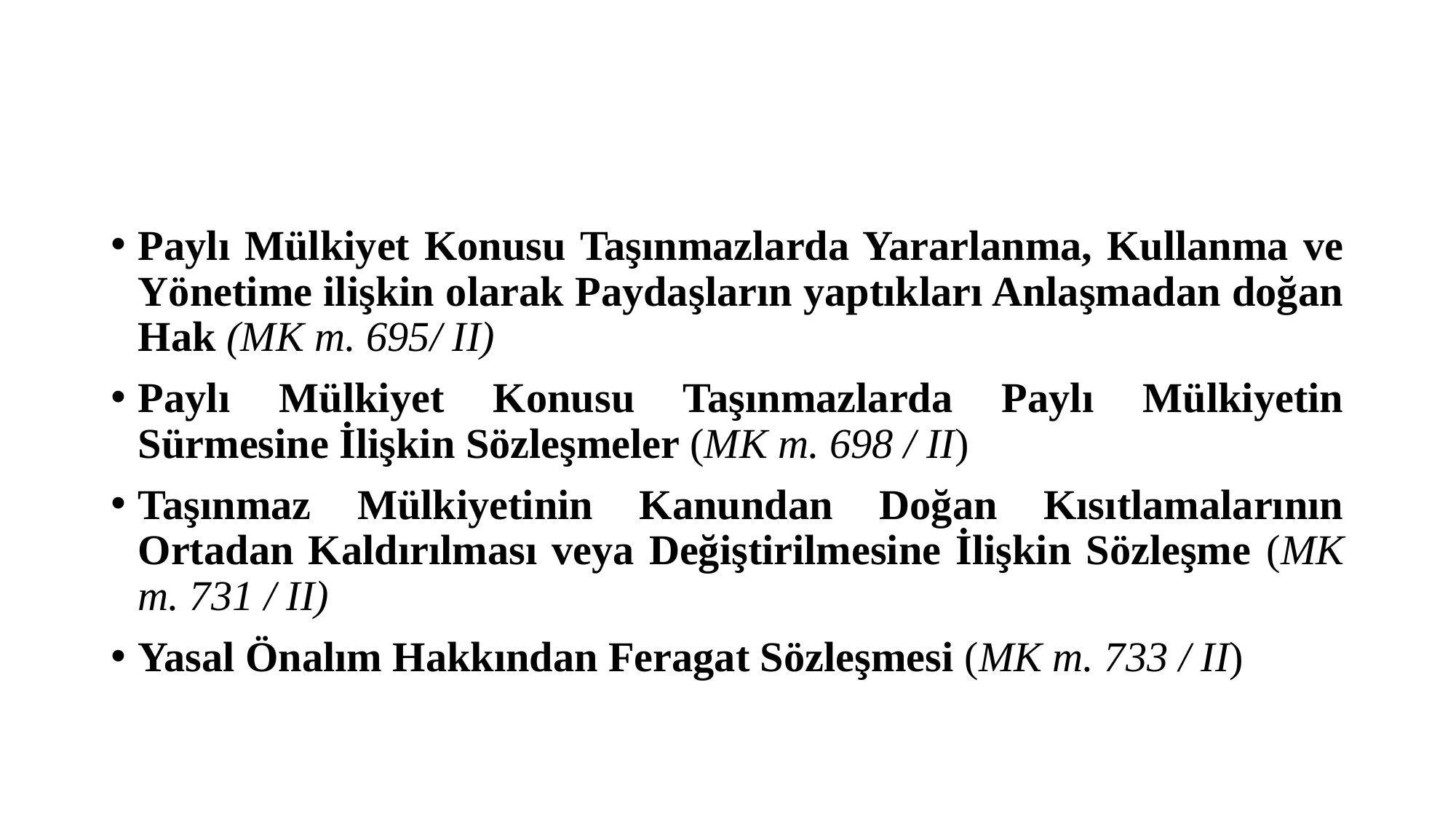

#
Paylı Mülkiyet Konusu Taşınmazlarda Yararlanma, Kullanma ve Yönetime ilişkin olarak Paydaşların yaptıkları Anlaşmadan doğan Hak (MK m. 695/ II)
Paylı Mülkiyet Konusu Taşınmazlarda Paylı Mülkiyetin Sürmesine İlişkin Sözleşmeler (MK m. 698 / II)
Taşınmaz Mülkiyetinin Kanundan Doğan Kısıtlamalarının Ortadan Kaldırılması veya Değiştirilmesine İlişkin Sözleşme (MK m. 731 / II)
Yasal Önalım Hakkından Feragat Sözleşmesi (MK m. 733 / II)